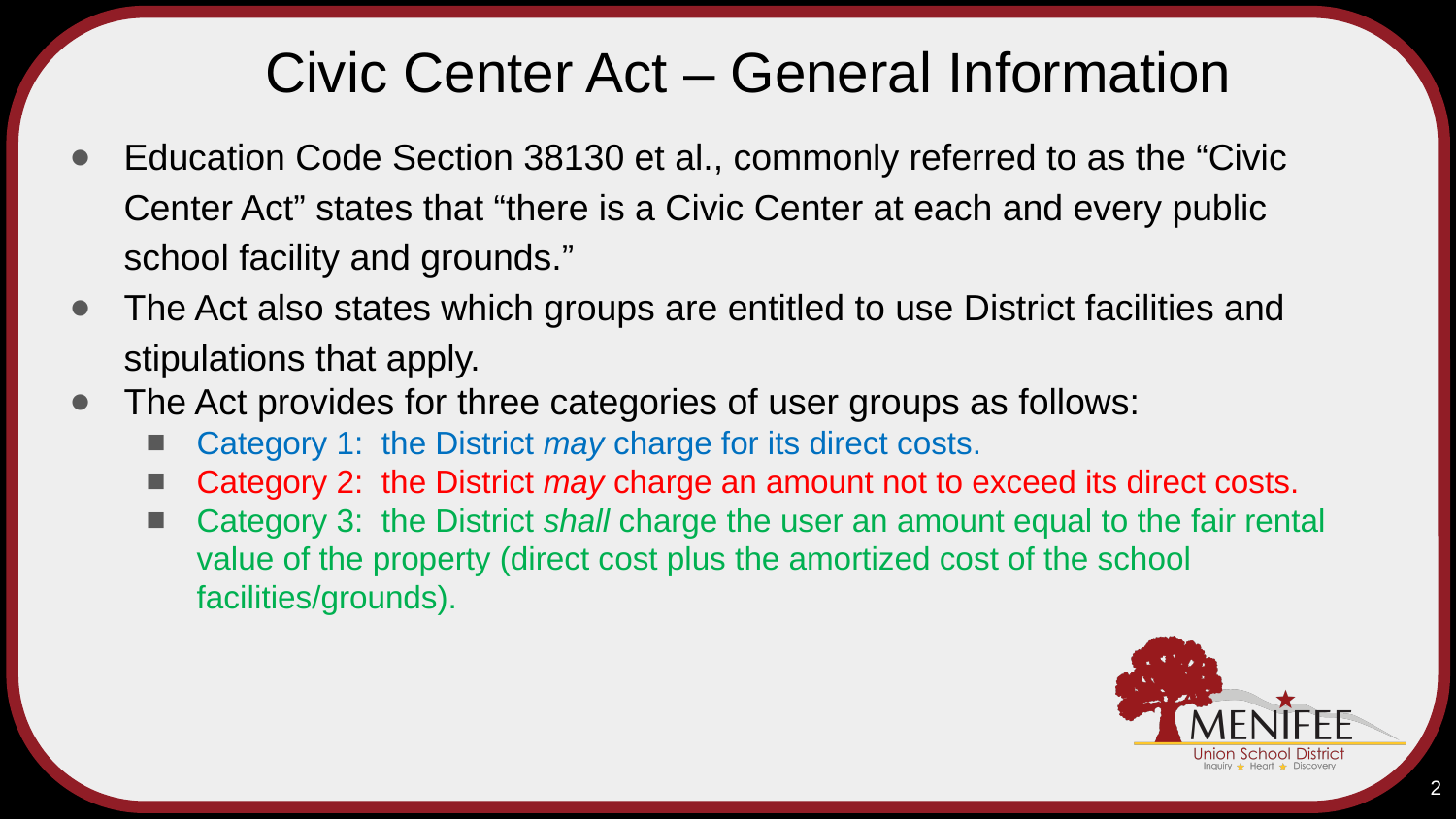

# Civic Center Act – General Information
Education Code Section 38130 et al., commonly referred to as the “Civic Center Act” states that “there is a Civic Center at each and every public school facility and grounds.”
The Act also states which groups are entitled to use District facilities and stipulations that apply.
The Act provides for three categories of user groups as follows:
Category 1:  the District may charge for its direct costs.
Category 2:  the District may charge an amount not to exceed its direct costs.
Category 3:  the District shall charge the user an amount equal to the fair rental value of the property (direct cost plus the amortized cost of the school facilities/grounds).
2